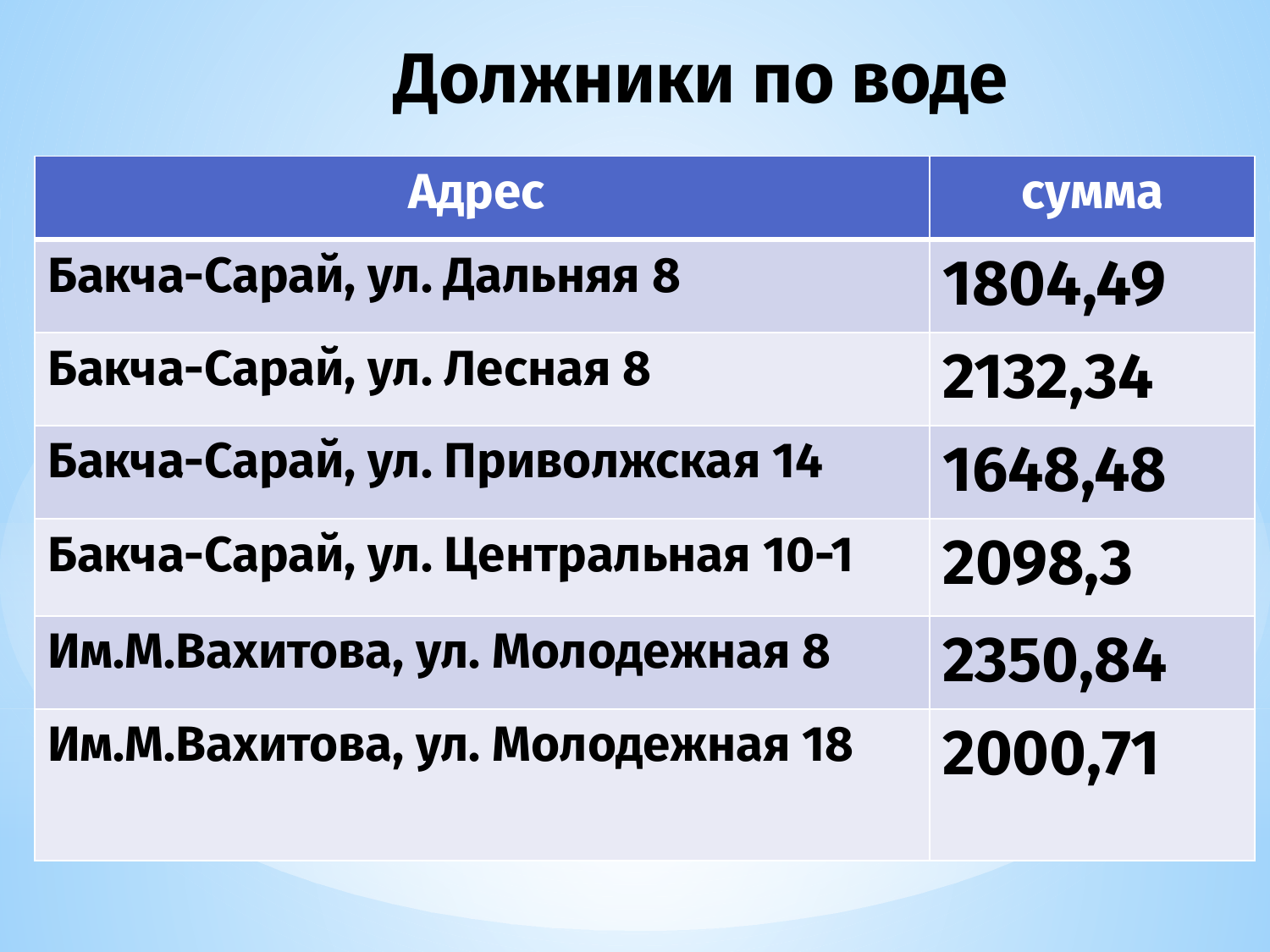

# Должники по воде
| Адрес | сумма |
| --- | --- |
| Бакча-Сарай, ул. Дальняя 8 | 1804,49 |
| Бакча-Сарай, ул. Лесная 8 | 2132,34 |
| Бакча-Сарай, ул. Приволжская 14 | 1648,48 |
| Бакча-Сарай, ул. Центральная 10-1 | 2098,3 |
| Им.М.Вахитова, ул. Молодежная 8 | 2350,84 |
| Им.М.Вахитова, ул. Молодежная 18 | 2000,71 |